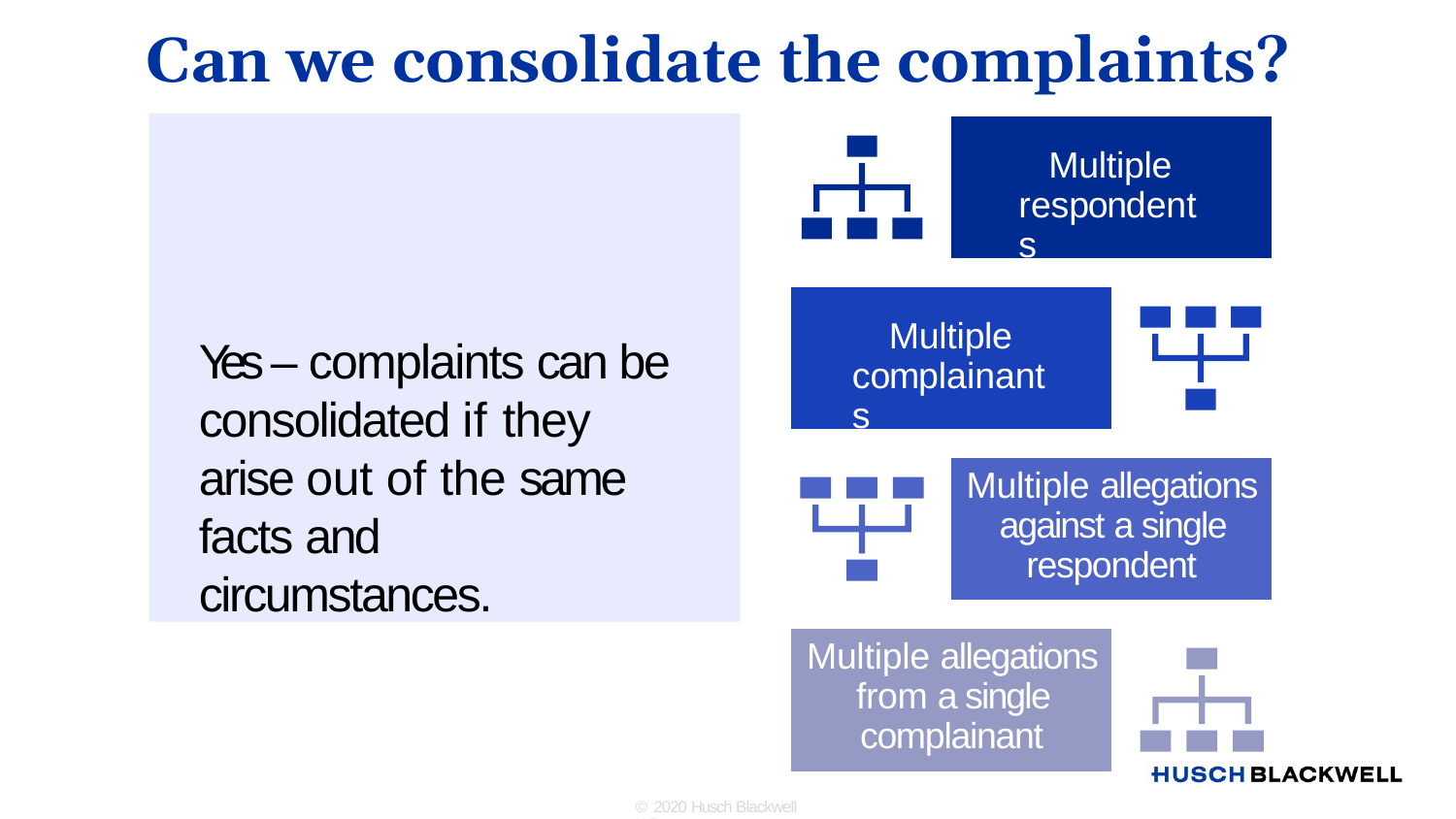

# Can we consolidate the complaints?

Yes – complaints can be  consolidated if they  arise out of the same  facts and circumstances.
Multiple  respondents

Multiple  complainants

Multiple allegations  against a single  respondent

Multiple allegations  from a single  complainant

© 2020 Husch Blackwell LLP